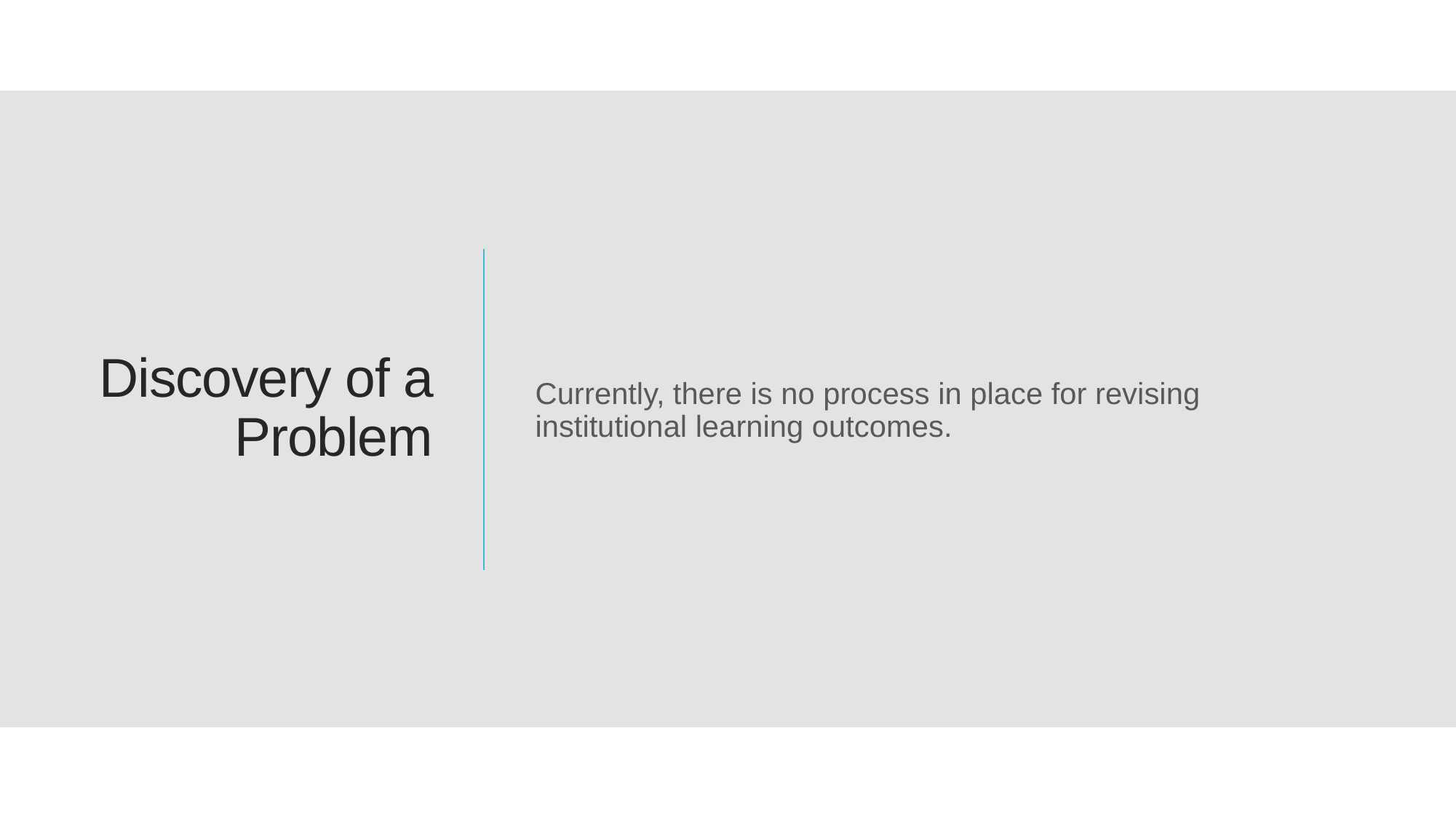

Currently, there is no process in place for revising institutional learning outcomes.

# Discovery of a Problem